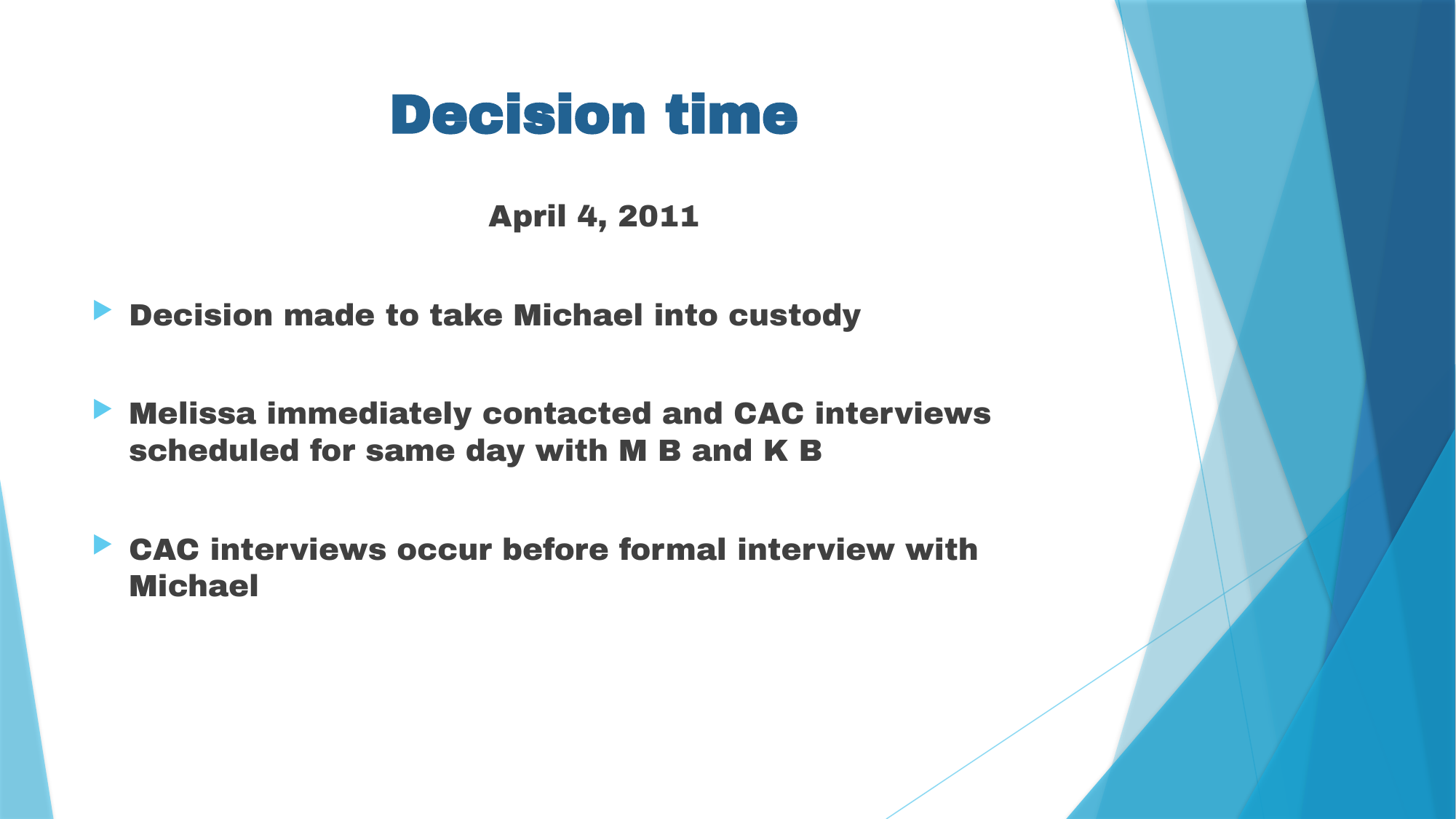

# Decision time
April 4, 2011

Decision made to take Michael into custody

Melissa immediately contacted and CAC interviews scheduled for same day with M B and K B

CAC interviews occur before formal interview with Michael